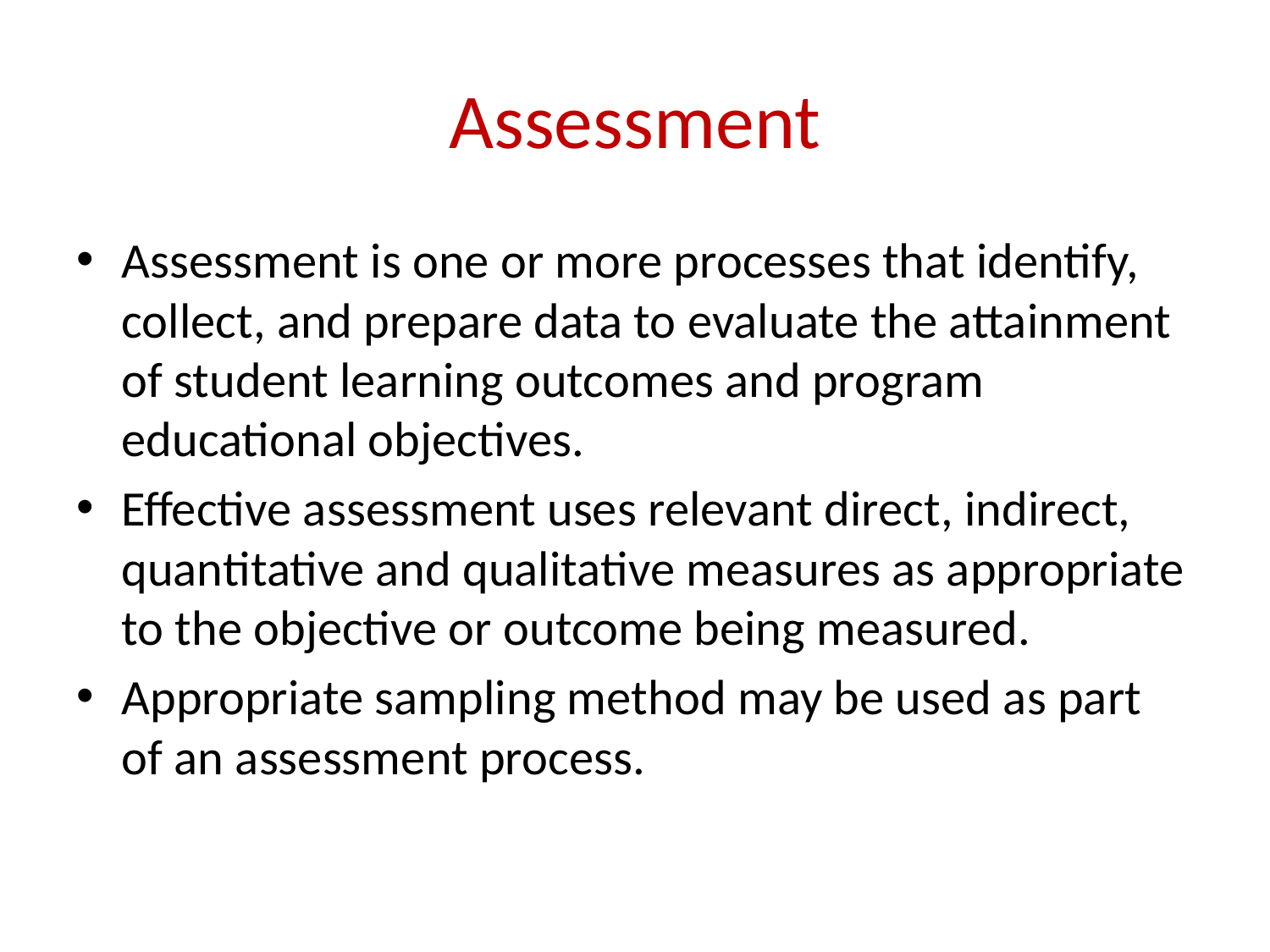

# Assessment
Assessment is one or more processes that identify, collect, and prepare data to evaluate the attainment of student learning outcomes and program educational objectives.
Effective assessment uses relevant direct, indirect, quantitative and qualitative measures as appropriate to the objective or outcome being measured.
Appropriate sampling method may be used as part of an assessment process.